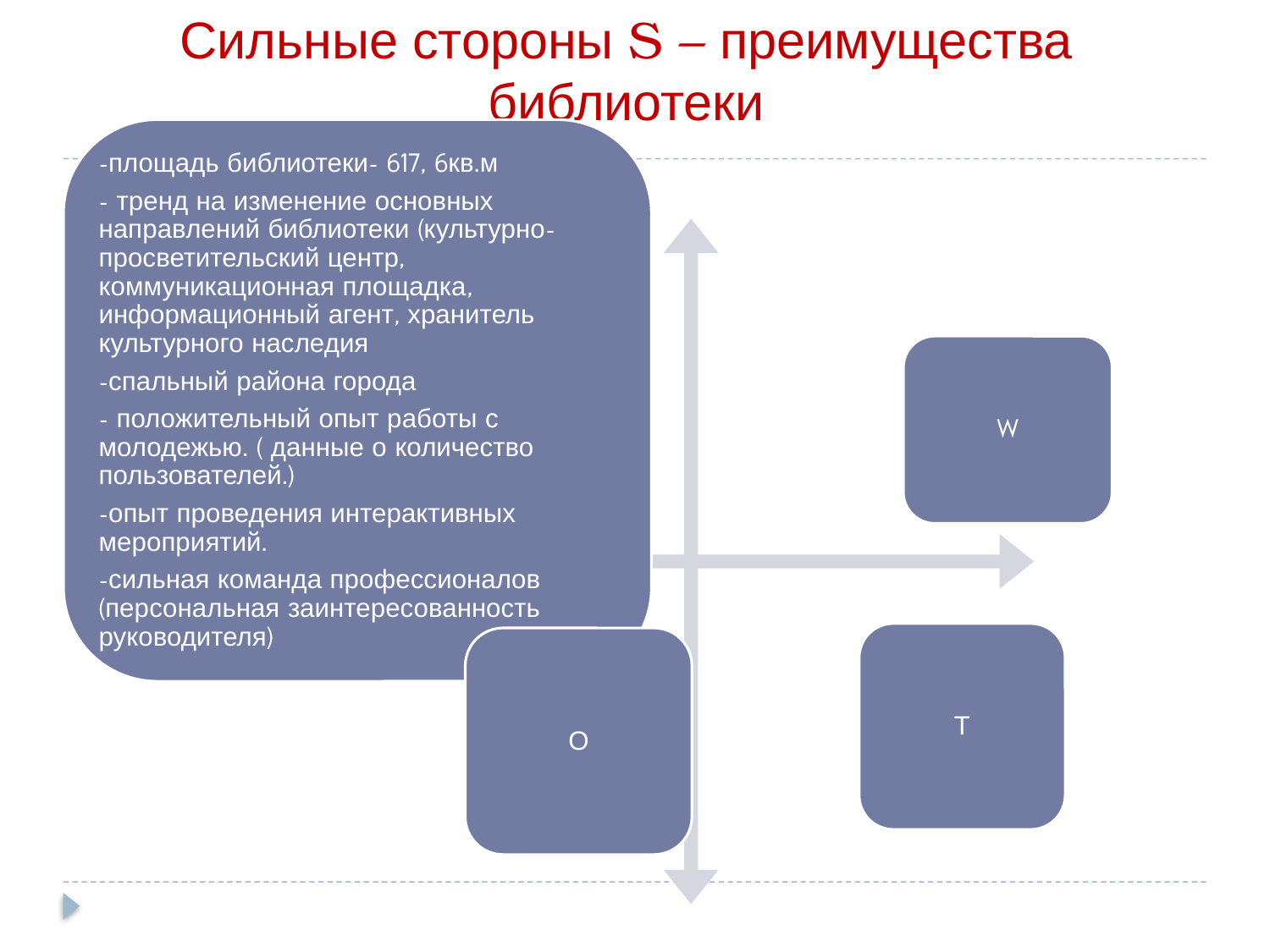

# Сильные стороны S – преимущества библиотеки
-площадь библиотеки- 617, 6кв.м
- тренд на изменение основных направлений библиотеки (культурно-просветительский центр, коммуникационная площадка, информационный агент, хранитель культурного наследия
-спальный района города
- положительный опыт работы с молодежью. ( данные о количество пользователей.)
-опыт проведения интерактивных  мероприятий.
-сильная команда профессионалов (персональная заинтересованность руководителя)
W
О
Т